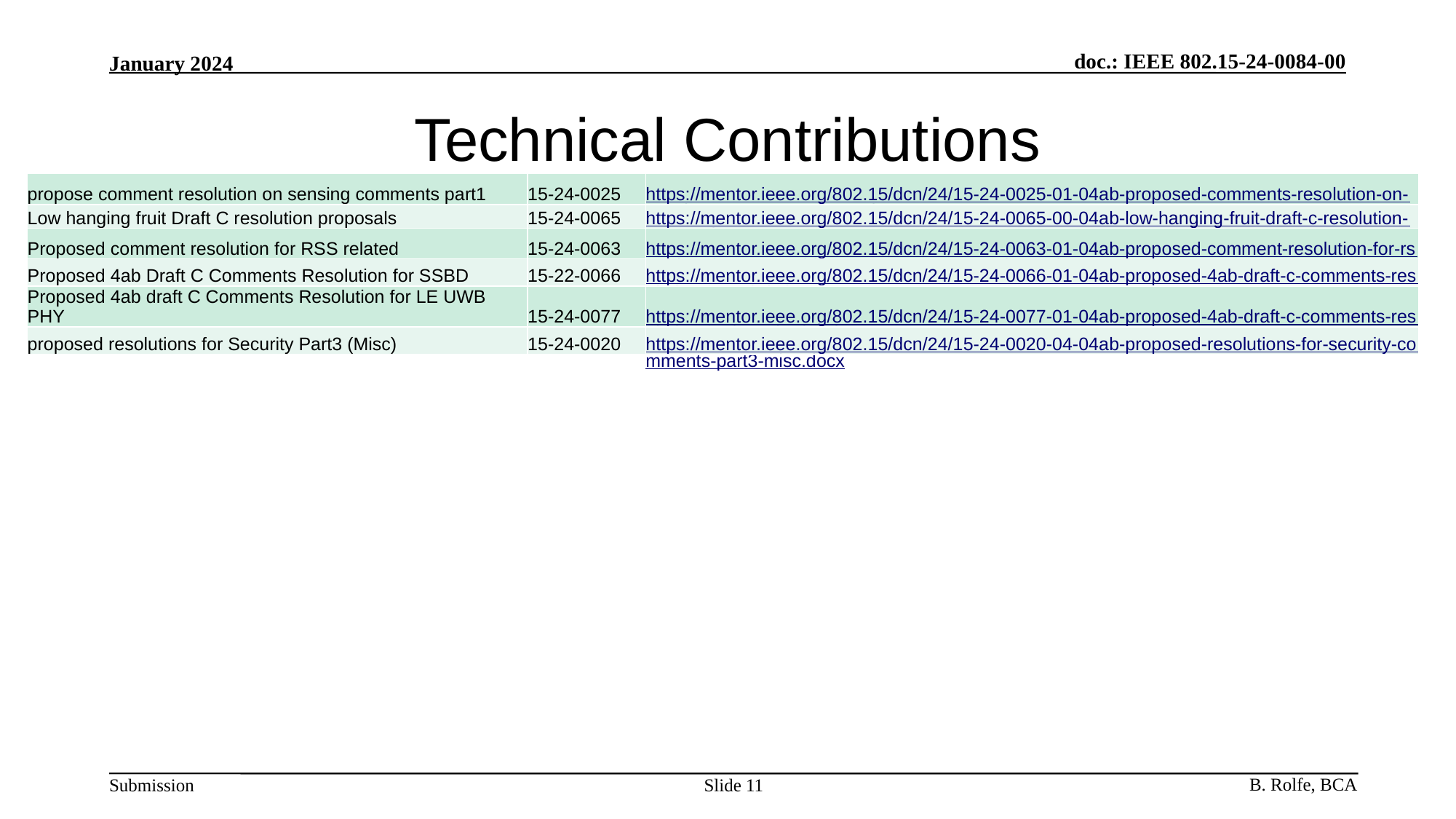

# Technical Contributions
| propose comment resolution on sensing comments part1 | 15-24-0025 | https://mentor.ieee.org/802.15/dcn/24/15-24-0025-01-04ab-proposed-comments-resolution-on-sensing-comments-part-11.docx |
| --- | --- | --- |
| Low hanging fruit Draft C resolution proposals | 15-24-0065 | https://mentor.ieee.org/802.15/dcn/24/15-24-0065-00-04ab-low-hanging-fruit-draft-c-resolution-proposals.pptx |
| Proposed comment resolution for RSS related | 15-24-0063 | https://mentor.ieee.org/802.15/dcn/24/15-24-0063-01-04ab-proposed-comment-resolution-for-rss-related-comment-ids-503-506-598-599-and-926.docx |
| Proposed 4ab Draft C Comments Resolution for SSBD | 15-22-0066 | https://mentor.ieee.org/802.15/dcn/24/15-24-0066-01-04ab-proposed-4ab-draft-c-comments-resolution-for-ssbd.xlsx |
| Proposed 4ab draft C Comments Resolution for LE UWB PHY | 15-24-0077 | https://mentor.ieee.org/802.15/dcn/24/15-24-0077-01-04ab-proposed-4ab-draft-c-comments-resolution-for-le-uwb-phy.xlsx |
| proposed resolutions for Security Part3 (Misc) | 15-24-0020 | https://mentor.ieee.org/802.15/dcn/24/15-24-0020-04-04ab-proposed-resolutions-for-security-comments-part3-misc.docx |
Slide 11